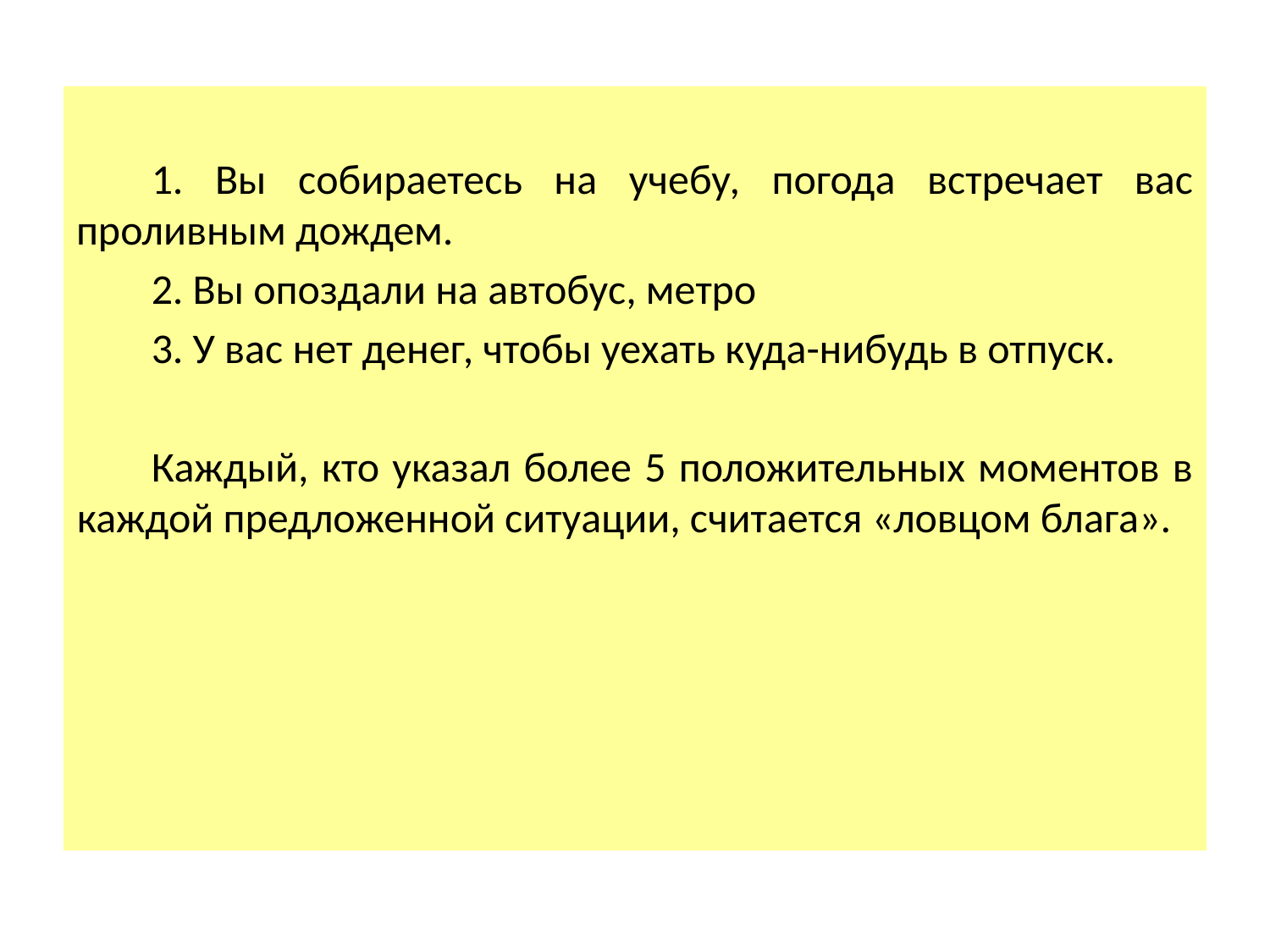

1. Вы собираетесь на учебу, погода встречает вас проливным дождем.
2. Вы опоздали на автобус, метро
3. У вас нет денег, чтобы уехать куда-нибудь в отпуск.

Каждый, кто указал более 5 положительных моментов в каждой предложенной ситуации, считается «ловцом блага».